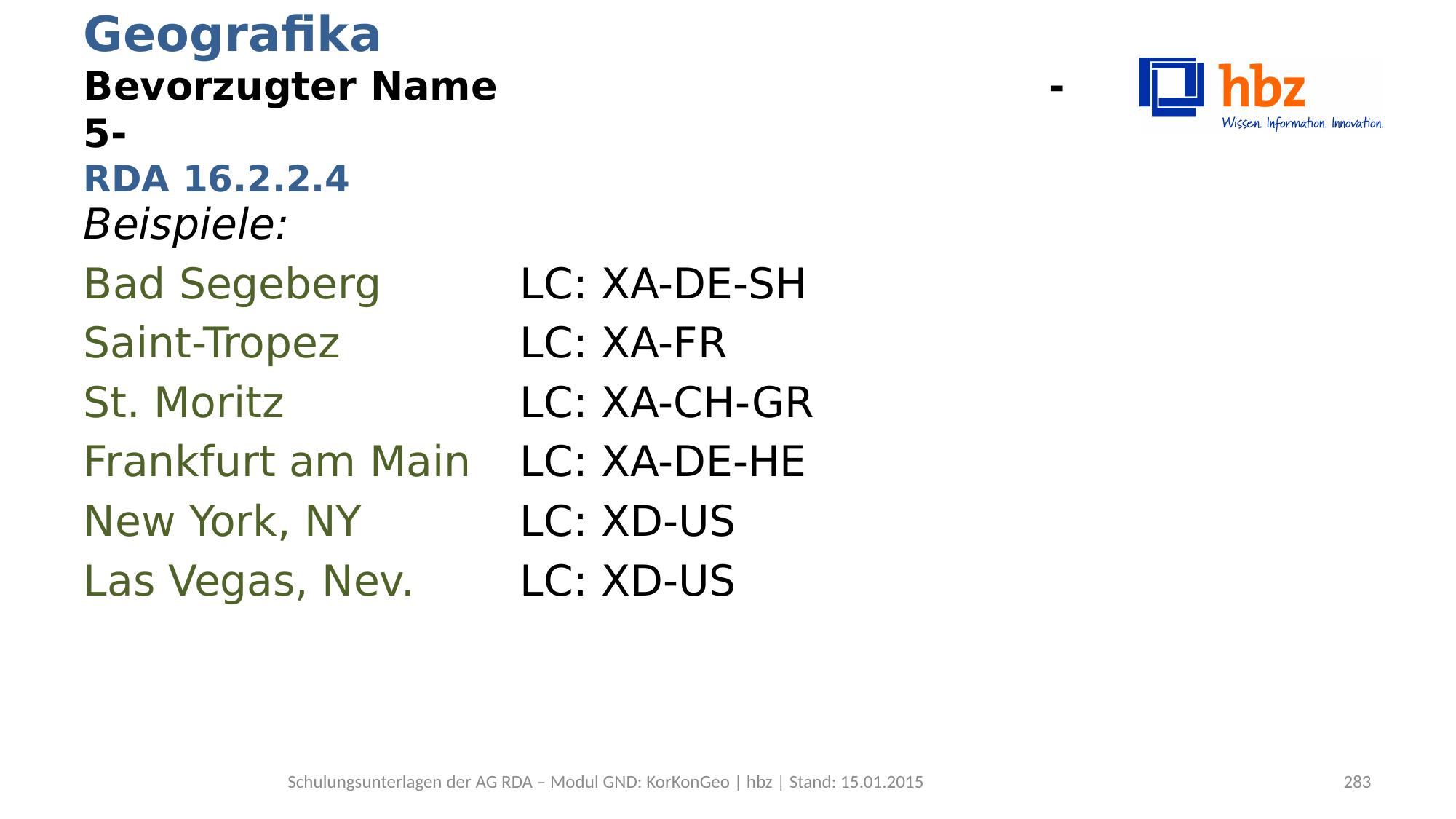

# Geografika Bevorzugter Name                                        -5- RDA 16.2.2.4
Beispiele:
Bad Segeberg		LC: XA-DE-SH
Saint-Tropez		LC: XA-FR
St. Moritz			LC: XA-CH-GR
Frankfurt am Main	LC: XA-DE-HE
New York, NY		LC: XD-US
Las Vegas, Nev.	LC: XD-US

Schulungsunterlagen der AG RDA – Modul GND: KorKonGeo | hbz | Stand: 15.01.2015
283